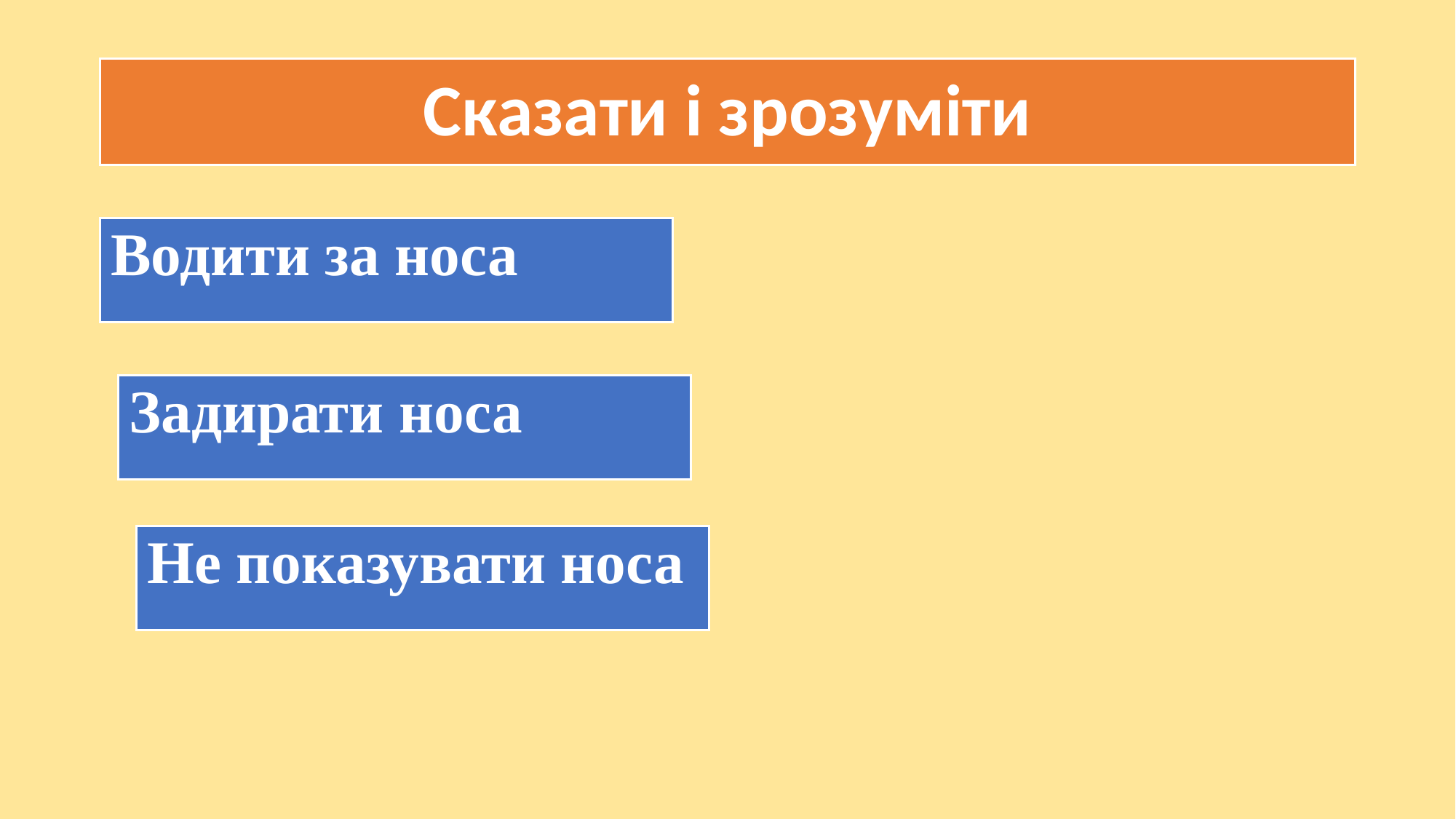

# Сказати і зрозуміти
Водити за носа
Задирати носа
Не показувати носа